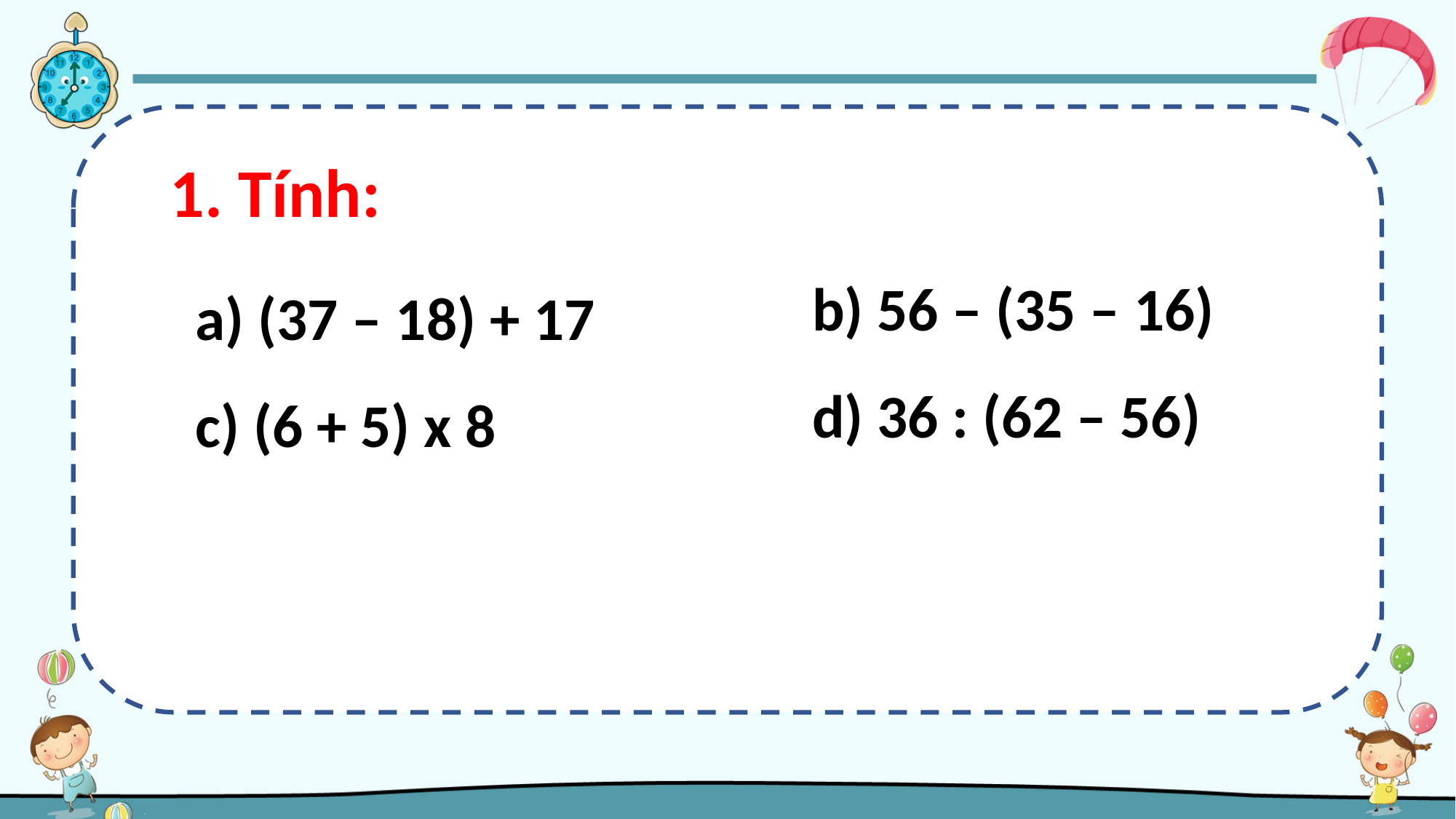

1. Tính:
b) 56 – (35 – 16)
a) (37 – 18) + 17
d) 36 : (62 – 56)
c) (6 + 5) x 8